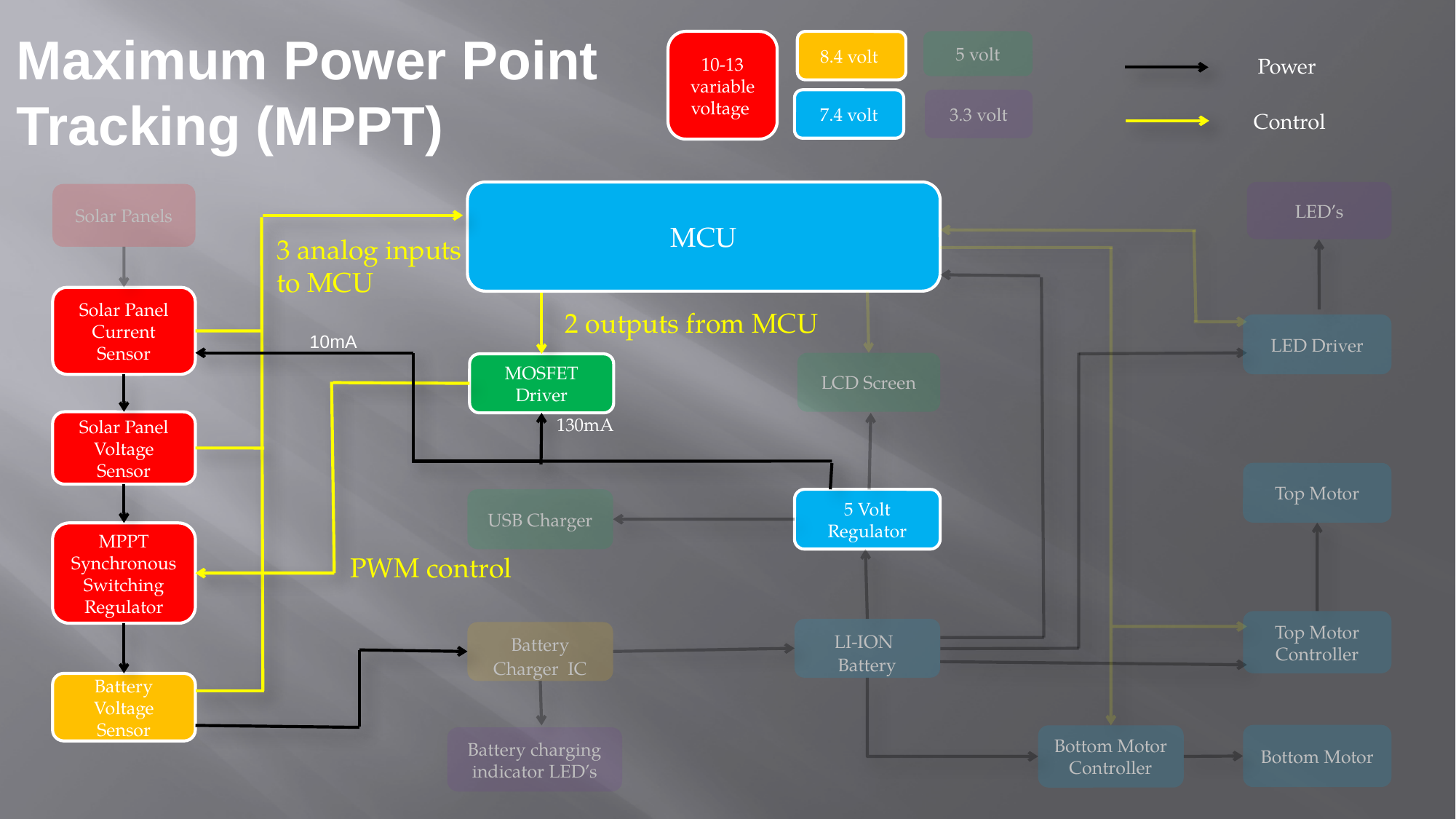

Maximum Power Point Tracking (MPPT)
10-13 variable voltage
8.4 volt
5 volt
Power
7.4 volt
3.3 volt
Control
MCU
LED’s
Solar Panels
3 analog inputs
to MCU
Solar Panel Current Sensor
2 outputs from MCU
LED Driver
10mA
LCD Screen
MOSFET Driver
130mA
Solar Panel
Voltage Sensor
Top Motor
USB Charger
5 Volt Regulator
MPPT Synchronous Switching Regulator
PWM control
Top Motor Controller
LI-ION
Battery
Battery Charger  IC
Battery Voltage Sensor
Bottom Motor
Bottom Motor
Controller
Battery charging indicator LED’s